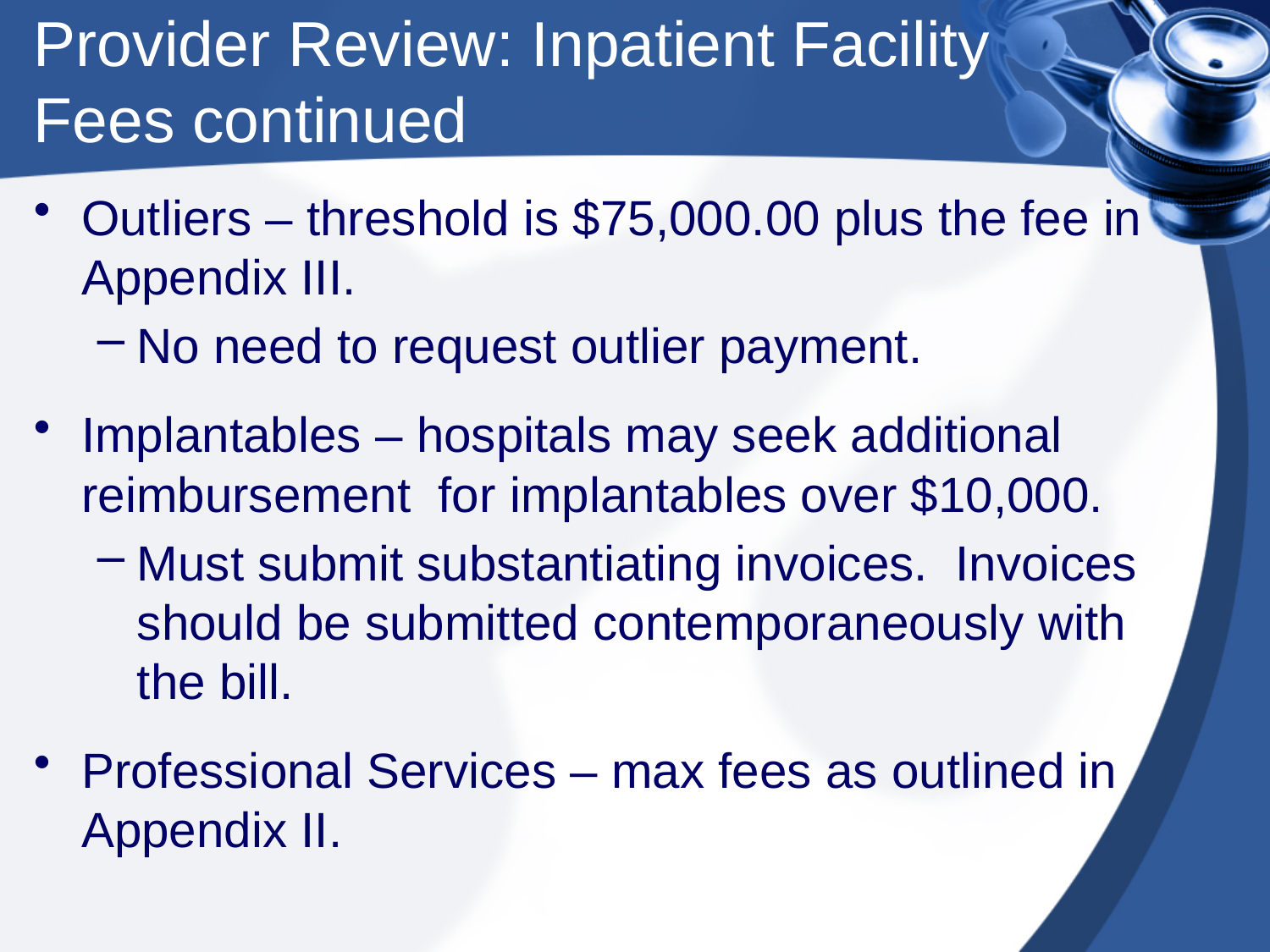

# Provider Review: Inpatient Facility Fees continued
Outliers – threshold is $75,000.00 plus the fee in Appendix III.
No need to request outlier payment.

Implantables – hospitals may seek additional reimbursement  for implantables over $10,000.
Must submit substantiating invoices.  Invoices should be submitted contemporaneously with the bill.

Professional Services – max fees as outlined in Appendix II.